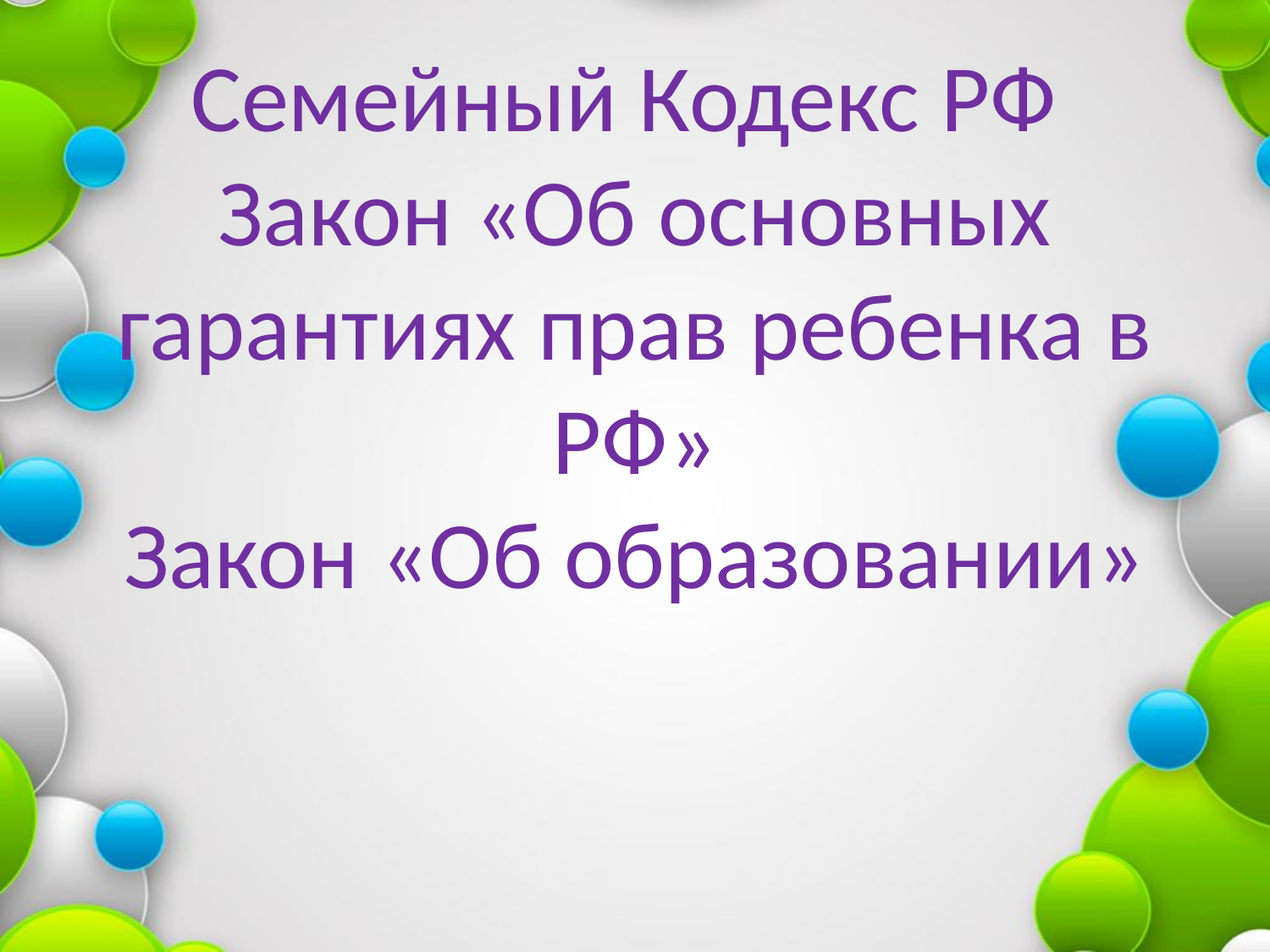

# Семейный Кодекс РФ Закон «Об основных гарантиях прав ребенка в РФ» Закон «Об образовании»